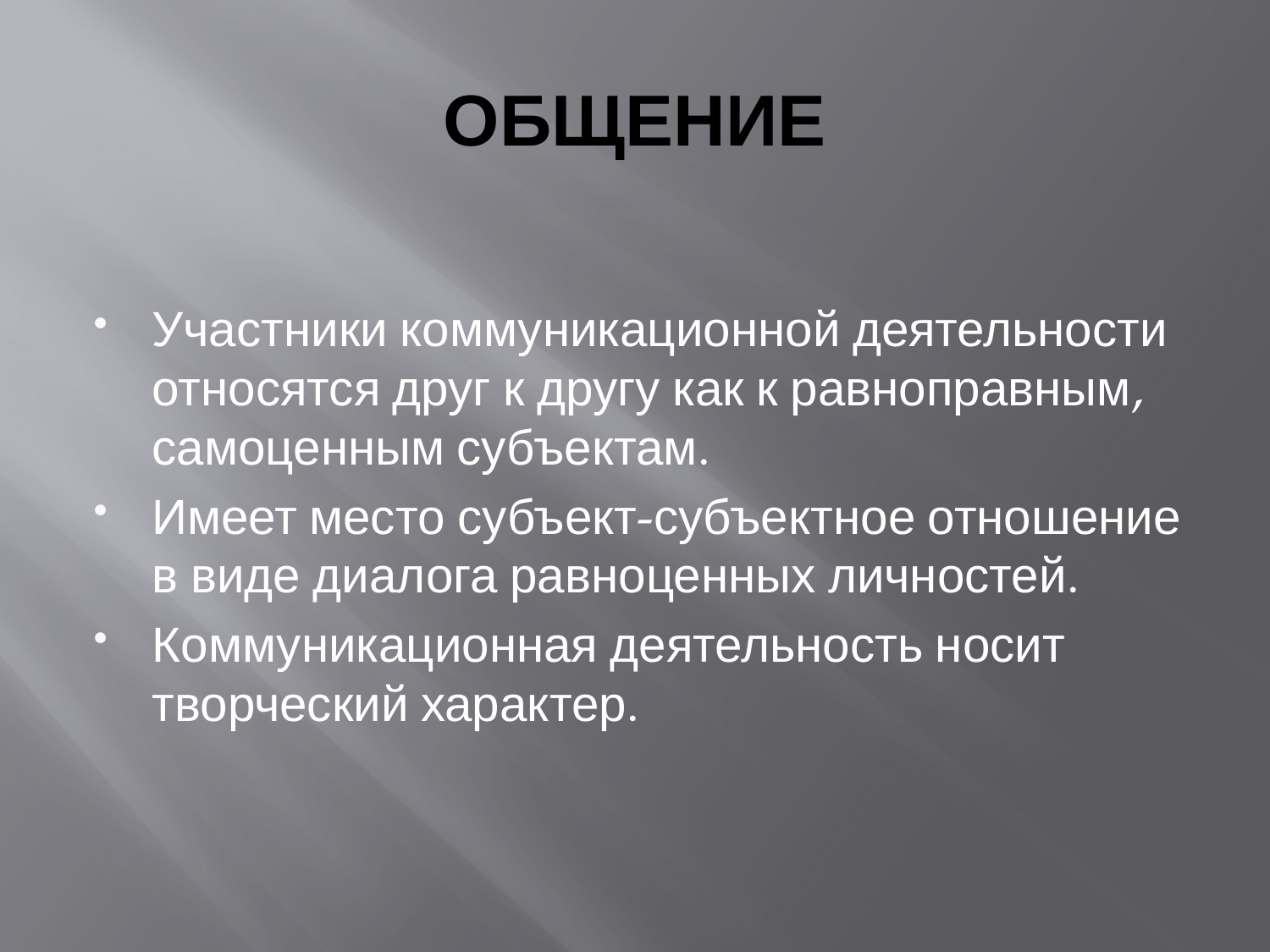

# ОБЩЕНИЕ

Участники коммуникационной деятельности относятся друг к другу как к равноправным, самоценным субъектам.
Имеет место субъект-субъектное отношение в виде диалога равноценных личностей.
Коммуникационная деятельность носит творческий характер.